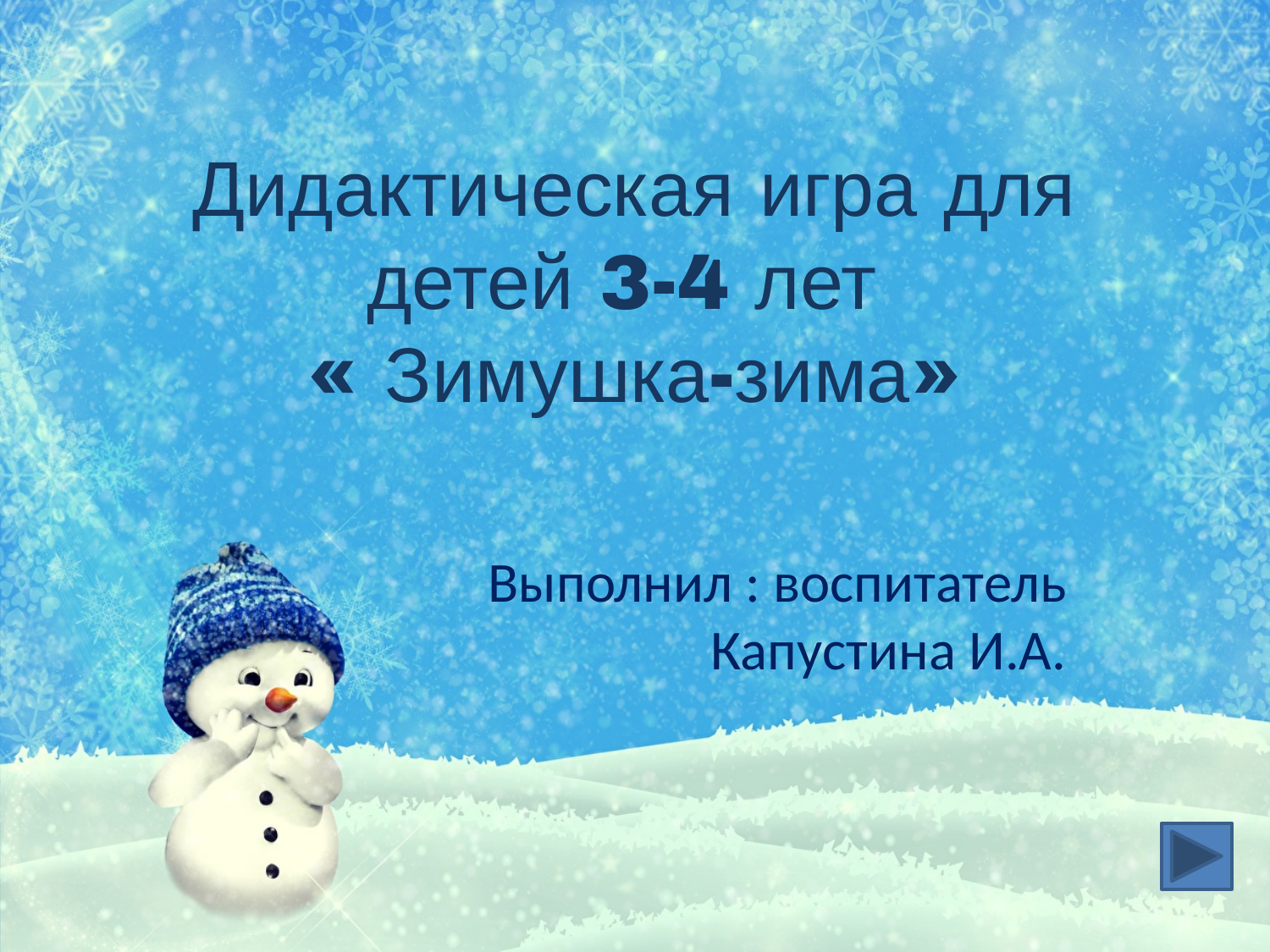

# Дидактическая игра для детей 3-4 лет « Зимушка-зима»
Выполнил : воспитатель Капустина И.А.